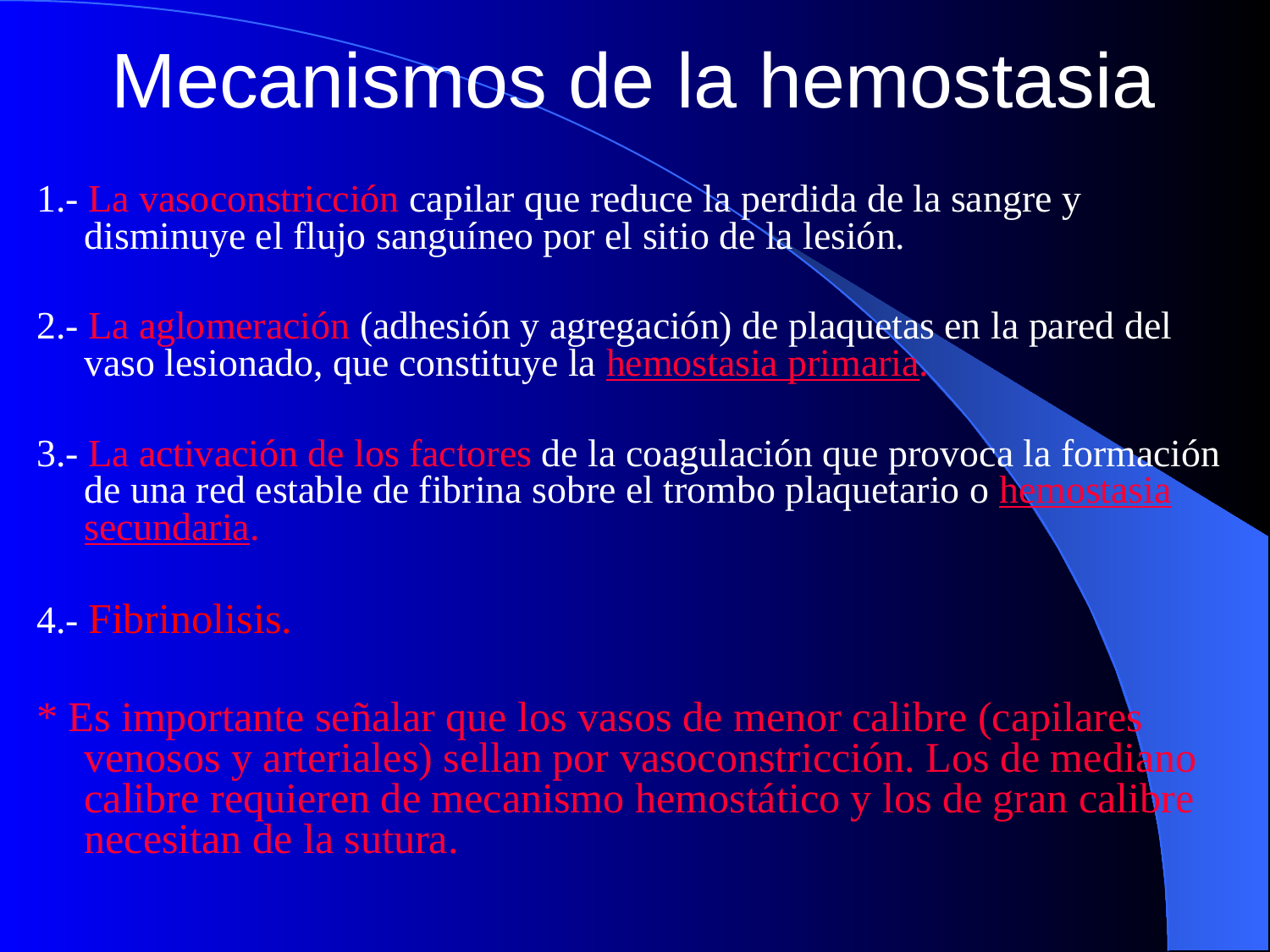

Mecanismos de la hemostasia
1.- La vasoconstricción capilar que reduce la perdida de la sangre y disminuye el flujo sanguíneo por el sitio de la lesión.

2.- La aglomeración (adhesión y agregación) de plaquetas en la pared del vaso lesionado, que constituye la hemostasia primaria.

3.- La activación de los factores de la coagulación que provoca la formación de una red estable de fibrina sobre el trombo plaquetario o hemostasia secundaria.

4.- Fibrinolisis.

* Es importante señalar que los vasos de menor calibre (capilares venosos y arteriales) sellan por vasoconstricción. Los de mediano calibre requieren de mecanismo hemostático y los de gran calibre necesitan de la sutura.